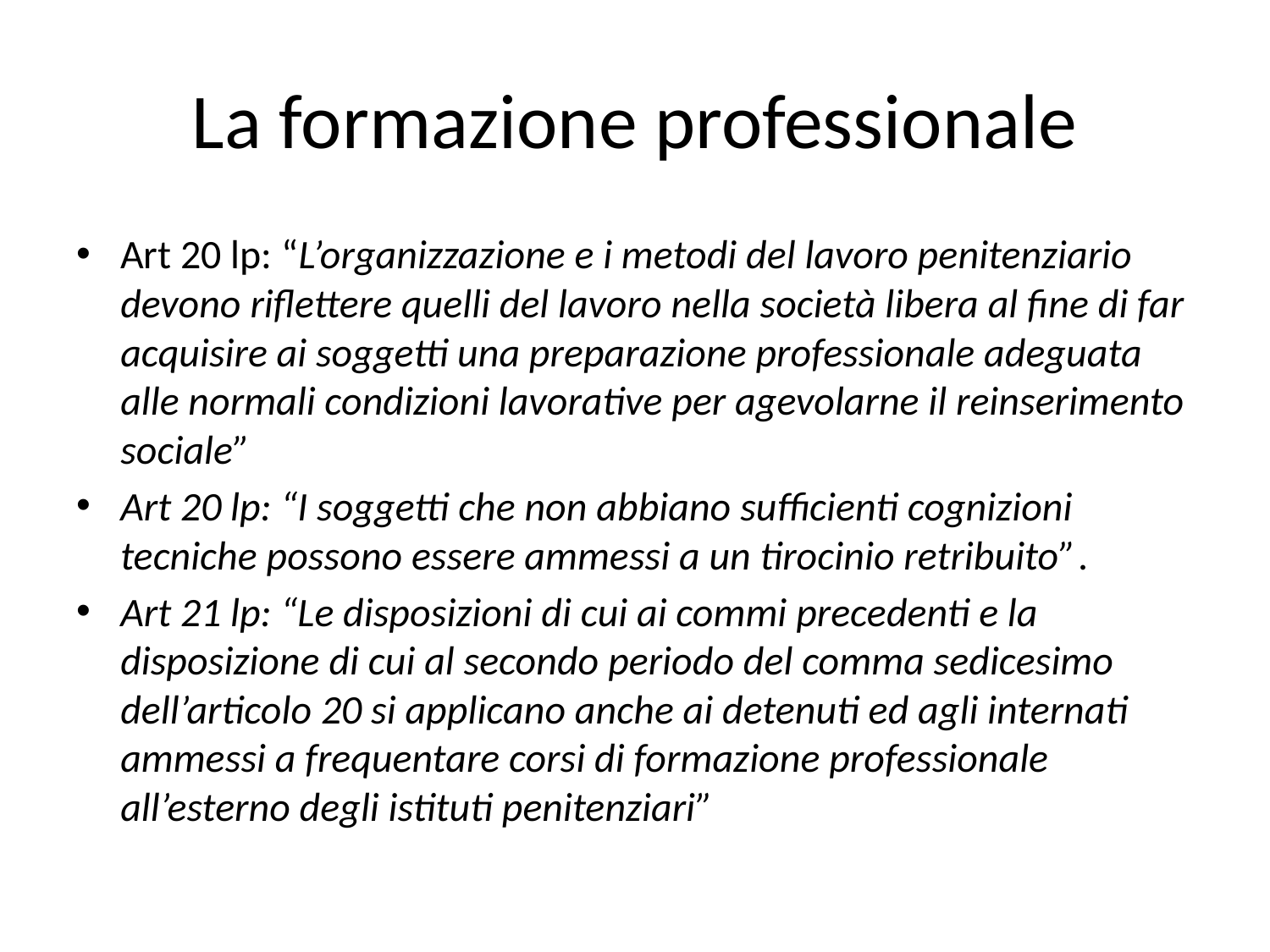

# La formazione professionale
Art 20 lp: “L’organizzazione e i metodi del lavoro penitenziario devono riflettere quelli del lavoro nella società libera al fine di far acquisire ai soggetti una preparazione professionale adeguata alle normali condizioni lavorative per agevolarne il reinserimento sociale”
Art 20 lp: “I soggetti che non abbiano sufficienti cognizioni tecniche possono essere ammessi a un tirocinio retribuito”.
Art 21 lp: “Le disposizioni di cui ai commi precedenti e la disposizione di cui al secondo periodo del comma sedicesimo dell’articolo 20 si applicano anche ai detenuti ed agli internati ammessi a frequentare corsi di formazione professionale all’esterno degli istituti penitenziari”